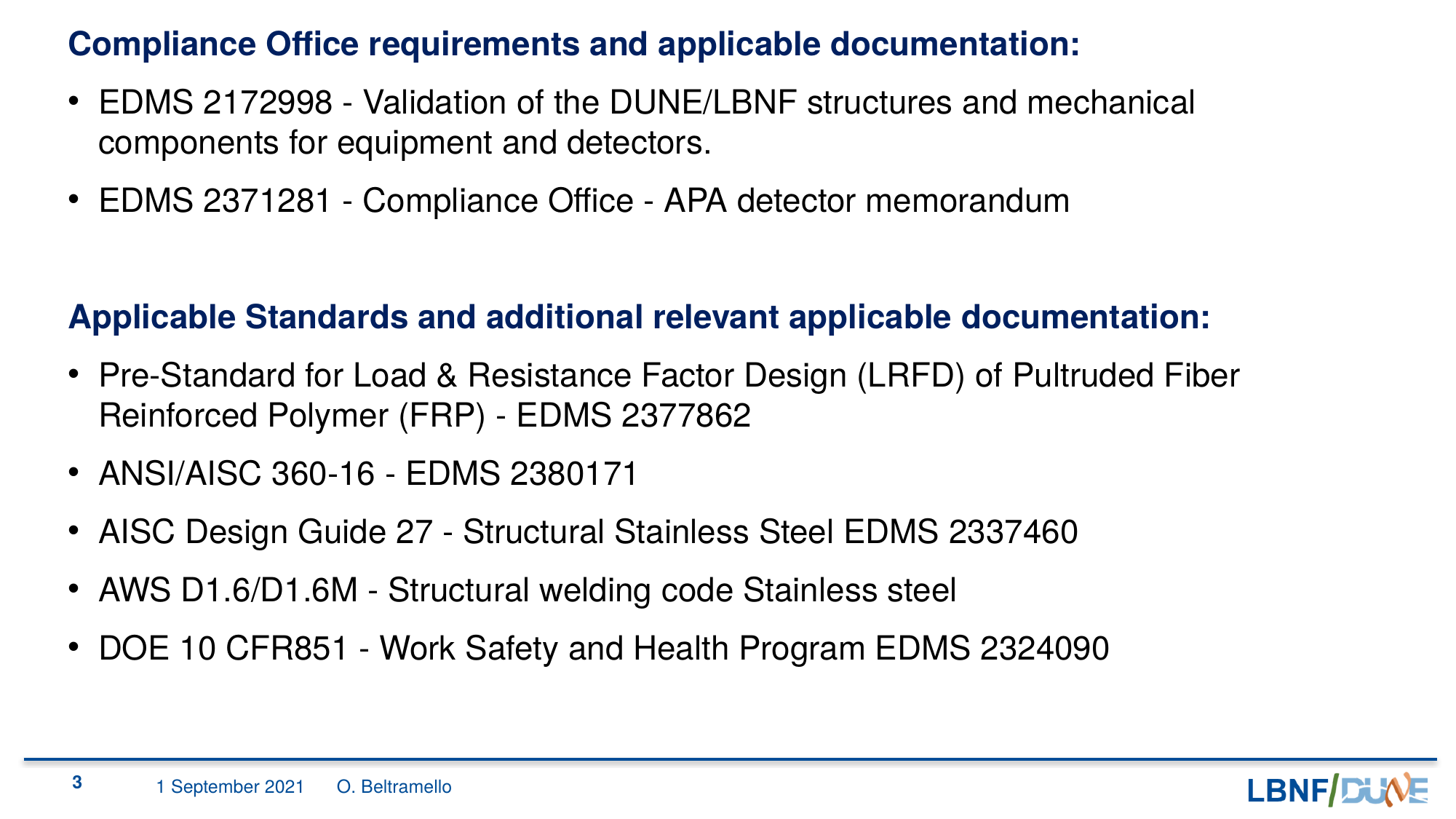

Compliance Office requirements and applicable documentation:
EDMS 2172998 - Validation of the DUNE/LBNF structures and mechanical components for equipment and detectors.
EDMS 2371281 - Compliance Office - APA detector memorandum

Applicable Standards and additional relevant applicable documentation:
Pre-Standard for Load & Resistance Factor Design (LRFD) of Pultruded Fiber Reinforced Polymer (FRP) - EDMS 2377862
ANSI/AISC 360-16 - EDMS 2380171
AISC Design Guide 27 - Structural Stainless Steel EDMS 2337460
AWS D1.6/D1.6M - Structural welding code Stainless steel
DOE 10 CFR851 - Work Safety and Health Program EDMS 2324090

3
1 September 2021
O. Beltramello